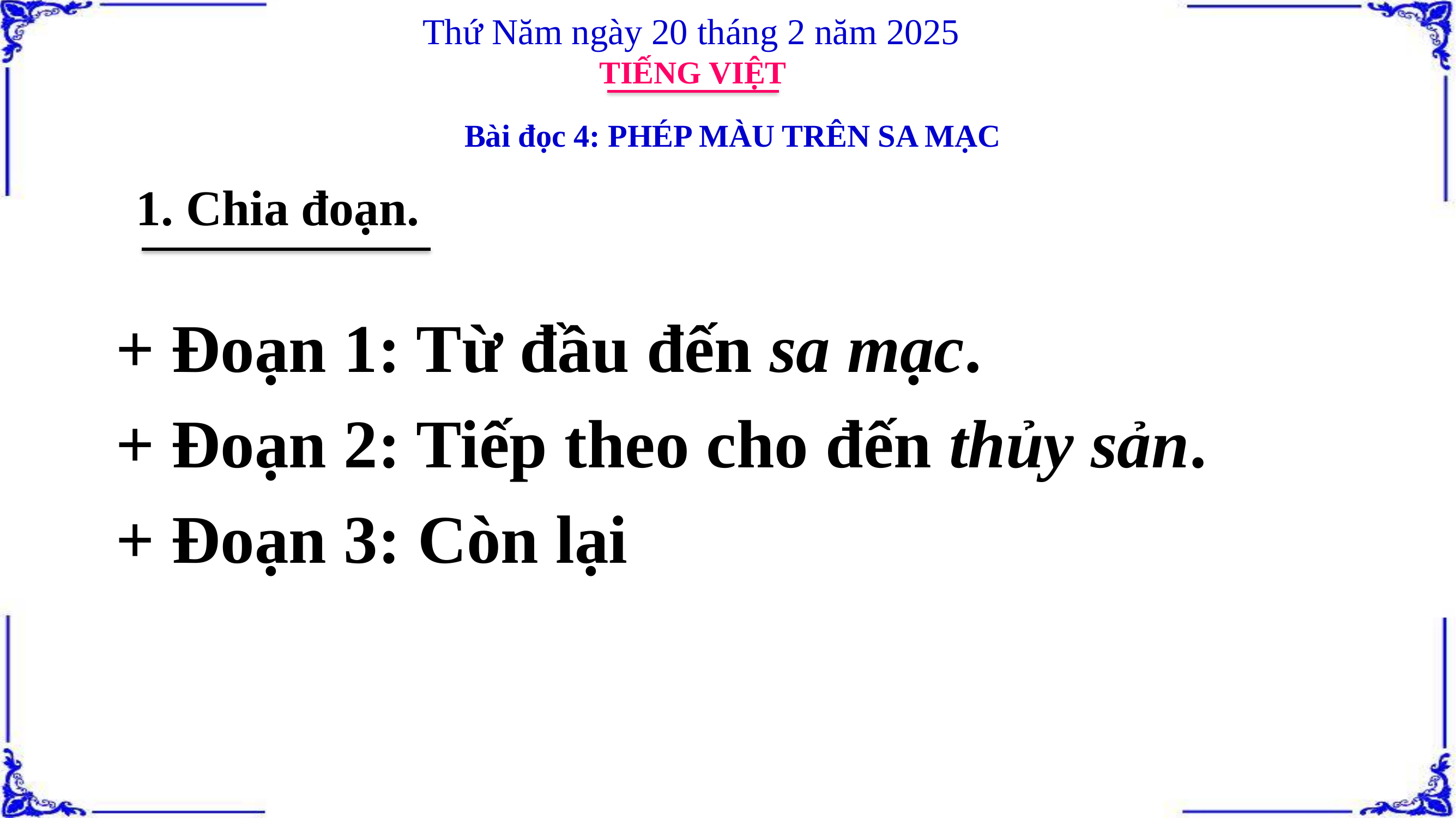

Thứ Năm ngày 20 tháng 2 năm 2025
TIẾNG VIỆT
Bài đọc 4: PHÉP MÀU TRÊN SA MẠC
1. Chia đoạn.
+ Đoạn 1: Từ đầu đến sa mạc.
+ Đoạn 2: Tiếp theo cho đến thủy sản.
+ Đoạn 3: Còn lại